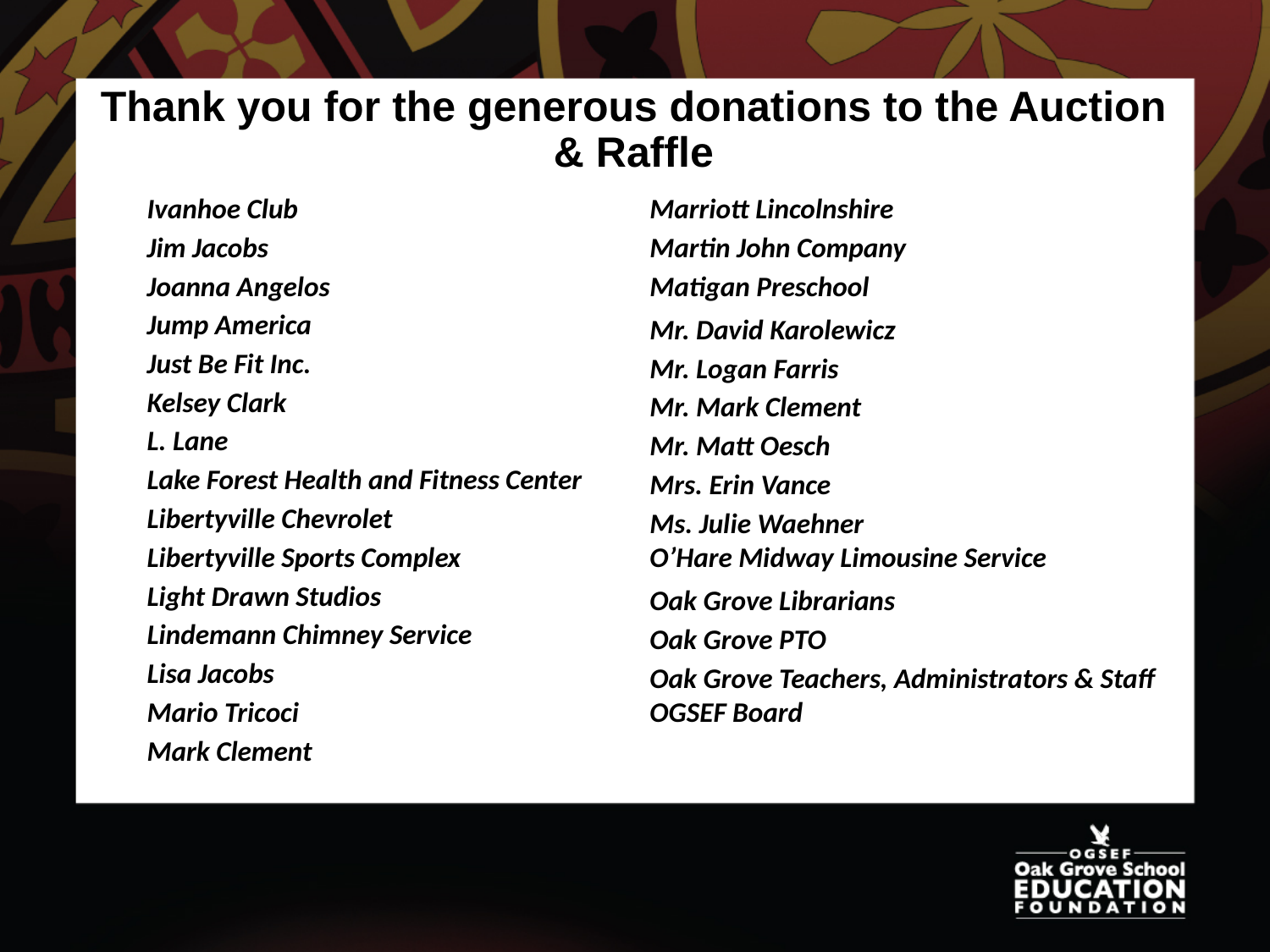

# Thank you for the generous donations to the Auction & Raffle
| Ivanhoe Club | Marriott Lincolnshire |
| --- | --- |
| Jim Jacobs | Martin John Company |
| Joanna Angelos | Matigan Preschool |
| Jump America | Mr. David Karolewicz |
| Just Be Fit Inc. | Mr. Logan Farris |
| Kelsey Clark | Mr. Mark Clement |
| L. Lane | Mr. Matt Oesch |
| Lake Forest Health and Fitness Center | Mrs. Erin Vance |
| Libertyville Chevrolet | Ms. Julie Waehner |
| Libertyville Sports Complex | O’Hare Midway Limousine Service |
| Light Drawn Studios | Oak Grove Librarians |
| Lindemann Chimney Service | Oak Grove PTO |
| Lisa Jacobs | Oak Grove Teachers, Administrators & Staff |
| Mario Tricoci | OGSEF Board |
| Mark Clement |  |